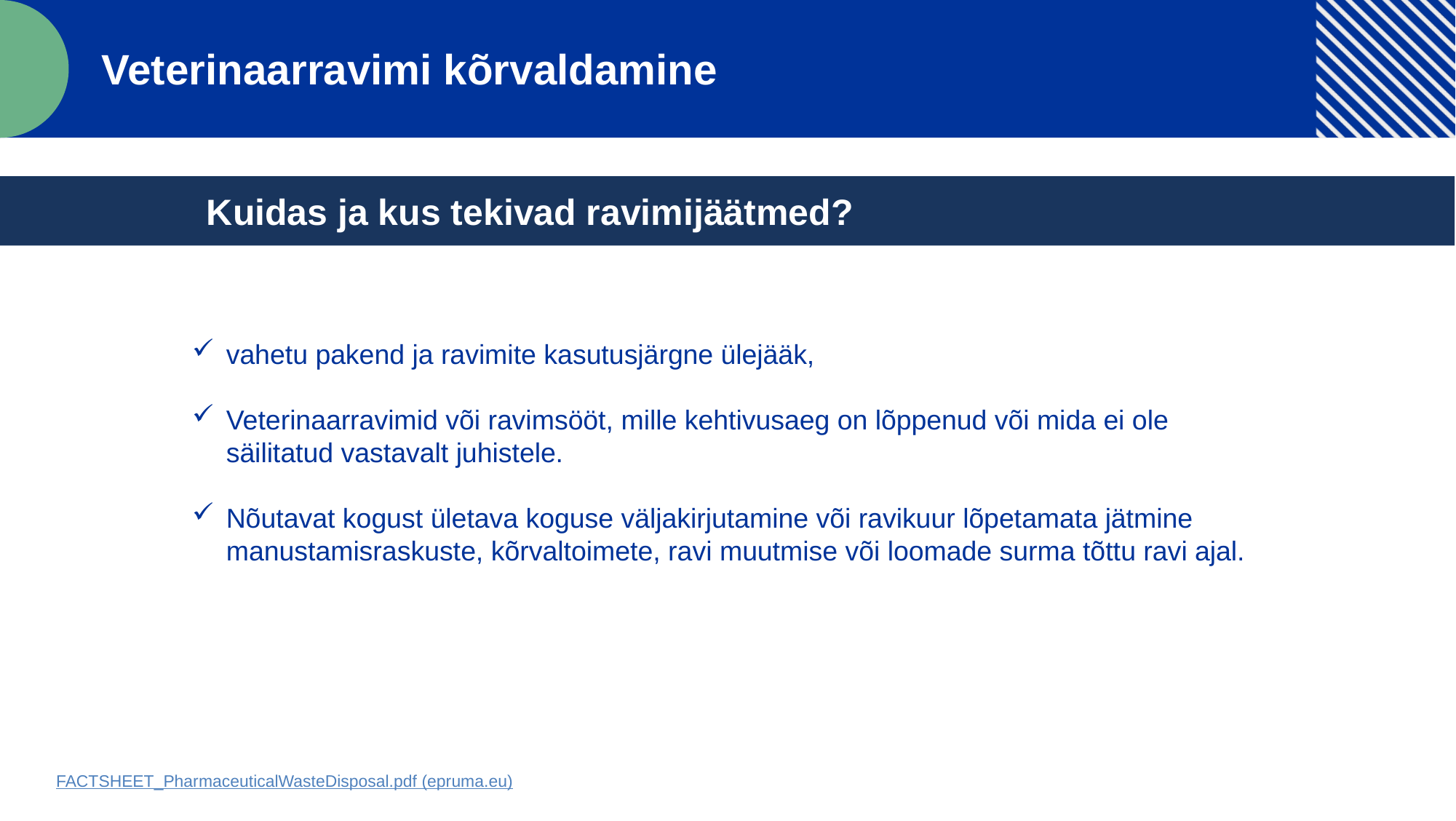

Veterinaarravimi kõrvaldamine

Kuidas ja kus tekivad ravimijäätmed?
vahetu pakend ja ravimite kasutusjärgne ülejääk,

Veterinaarravimid või ravimsööt, mille kehtivusaeg on lõppenud või mida ei ole säilitatud vastavalt juhistele.

Nõutavat kogust ületava koguse väljakirjutamine või ravikuur lõpetamata jätmine manustamisraskuste, kõrvaltoimete, ravi muutmise või loomade surma tõttu ravi ajal.
FACTSHEET_PharmaceuticalWasteDisposal.pdf (epruma.eu)